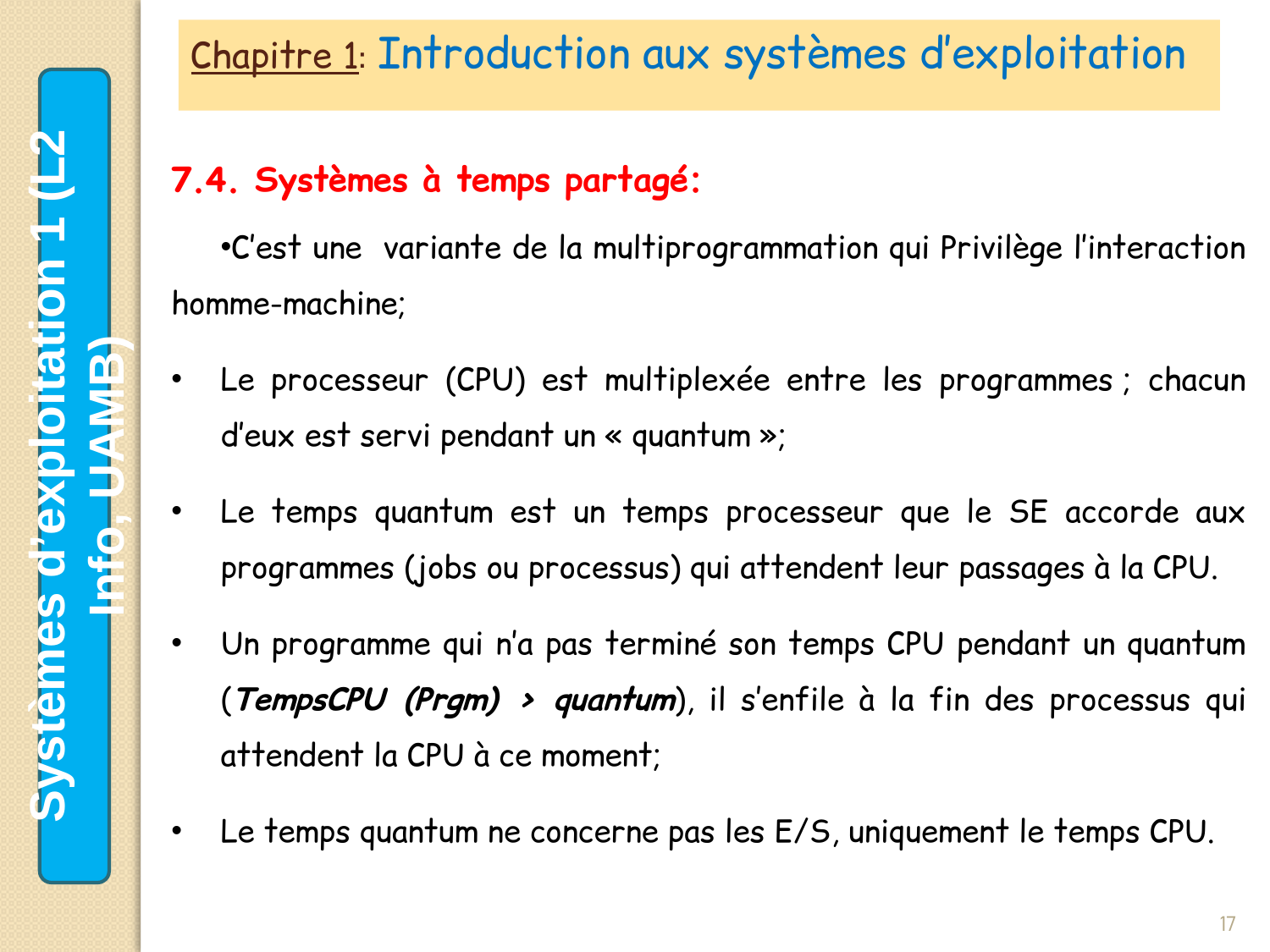

Chapitre 1: Introduction aux systèmes d’exploitation
7.4. Systèmes à temps partagé:
C’est une  variante de la multiprogrammation qui Privilège l’interaction homme-machine;
Le processeur (CPU) est multiplexée entre les programmes ; chacun d’eux est servi pendant un « quantum »;
Le temps quantum est un temps processeur que le SE accorde aux programmes (jobs ou processus) qui attendent leur passages à la CPU.
Un programme qui n’a pas terminé son temps CPU pendant un quantum (TempsCPU (Prgm) > quantum), il s’enfile à la fin des processus qui attendent la CPU à ce moment;
Le temps quantum ne concerne pas les E/S, uniquement le temps CPU.
Systèmes d’exploitation 1 (L2 Info, UAMB)
17